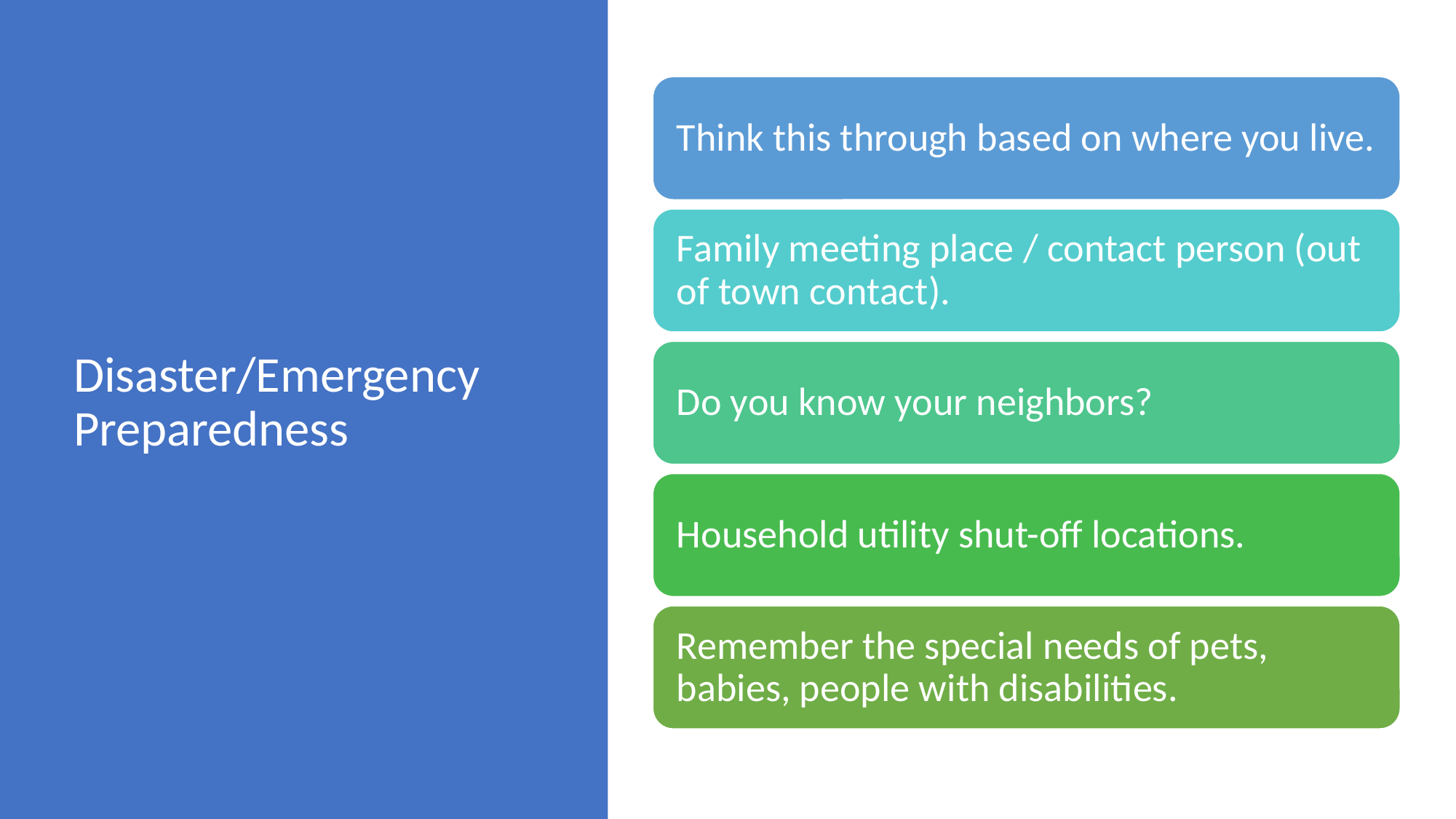

# Disaster/Emergency Preparedness
Think this through based on where you live.
Family meeting place / contact person (out of town contact).
Do you know your neighbors?
Household utility shut-off locations.
Remember the special needs of pets, babies, people with disabilities.